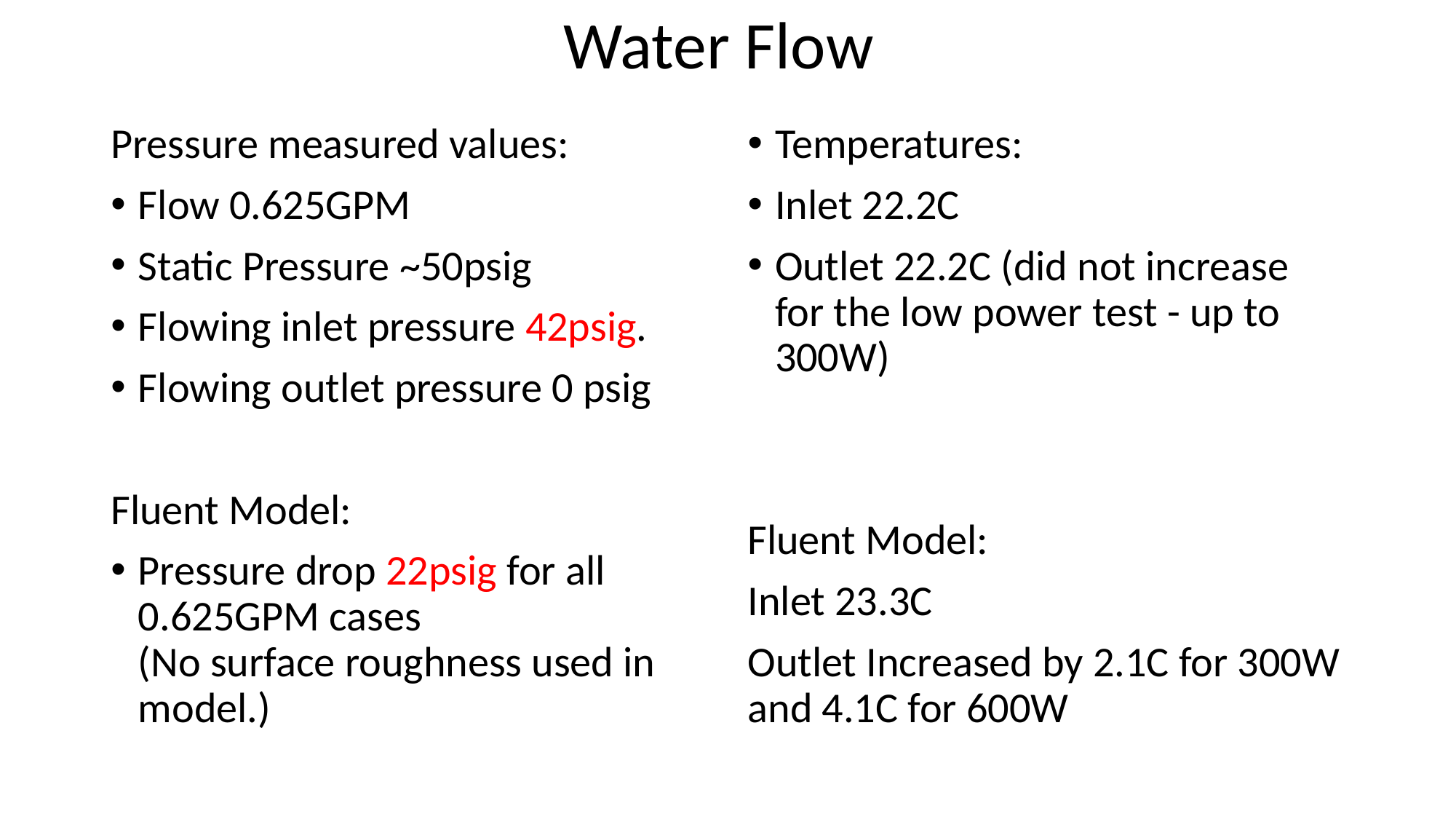

# Water Flow
Pressure measured values:
Flow 0.625GPM
Static Pressure ~50psig
Flowing inlet pressure 42psig.
Flowing outlet pressure 0 psig

Fluent Model:
Pressure drop 22psig for all 0.625GPM cases
(No surface roughness used in model.)

Temperatures:
Inlet 22.2C
Outlet 22.2C (did not increase for the low power test - up to 300W)

Fluent Model:
Inlet 23.3C
Outlet Increased by 2.1C for 300W and 4.1C for 600W